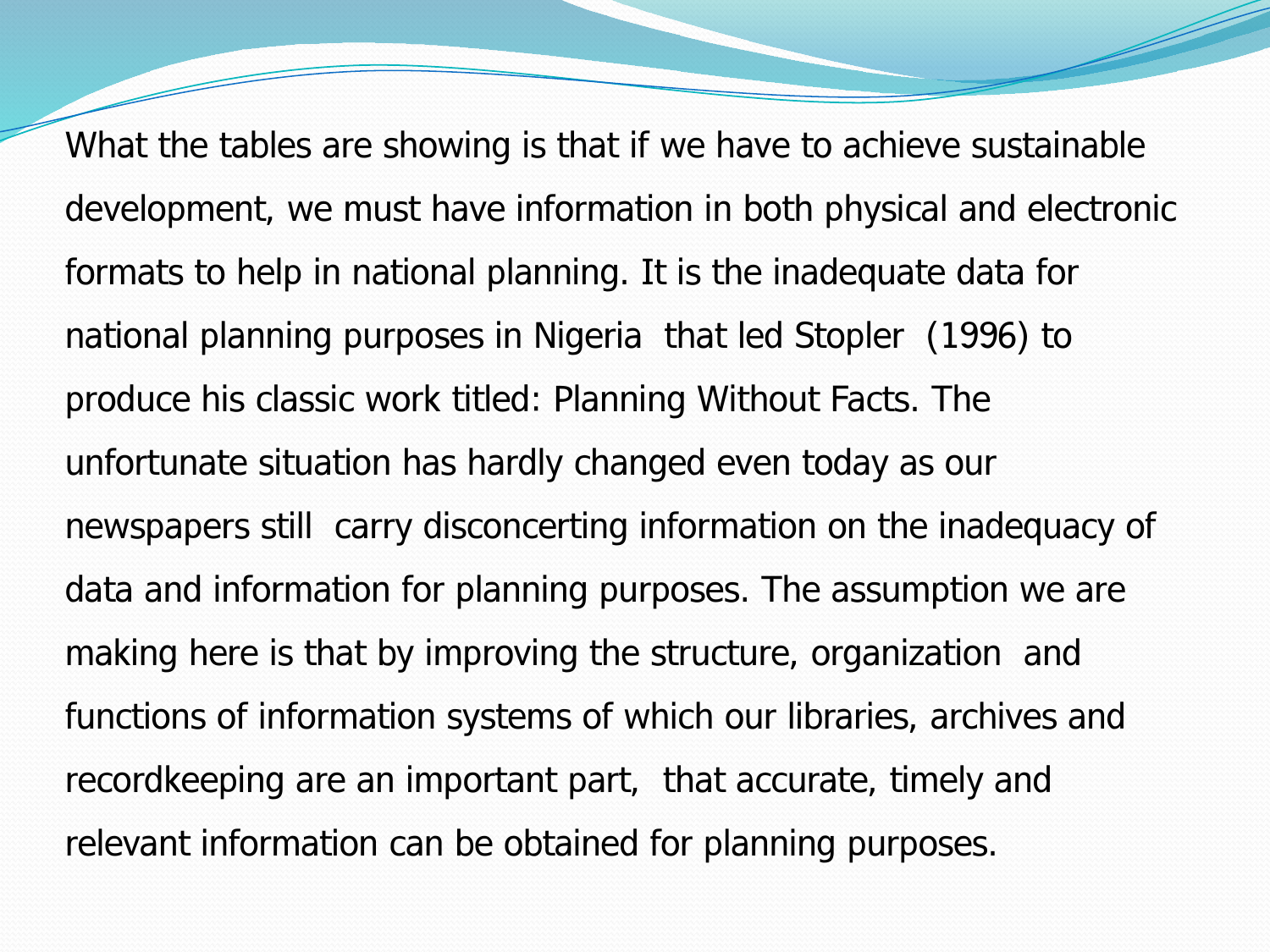

What the tables are showing is that if we have to achieve sustainable development, we must have information in both physical and electronic formats to help in national planning. It is the inadequate data for national planning purposes in Nigeria  that led Stopler  (1996) to produce his classic work titled: Planning Without Facts. The unfortunate situation has hardly changed even today as our newspapers still  carry disconcerting information on the inadequacy of data and information for planning purposes. The assumption we are making here is that by improving the structure, organization  and functions of information systems of which our libraries, archives and recordkeeping are an important part,  that accurate, timely and relevant information can be obtained for planning purposes.